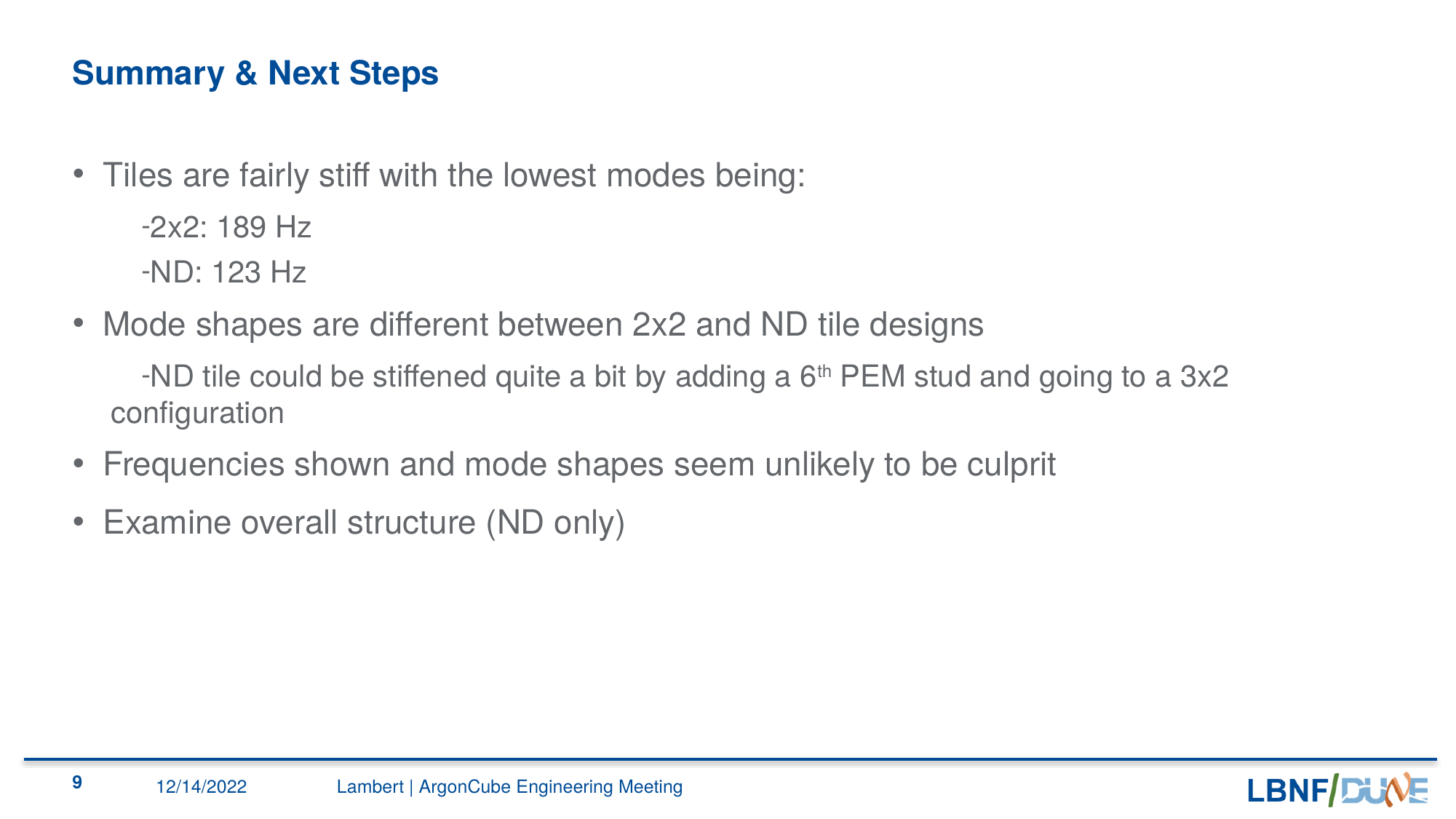

# Summary & Next Steps
Tiles are fairly stiff with the lowest modes being:
2x2: 189 Hz
ND: 123 Hz
Mode shapes are different between 2x2 and ND tile designs
ND tile could be stiffened quite a bit by adding a 6th PEM stud and going to a 3x2 configuration
Frequencies shown and mode shapes seem unlikely to be culprit
Examine overall structure (ND only)

9
12/14/2022
Lambert | ArgonCube Engineering Meeting